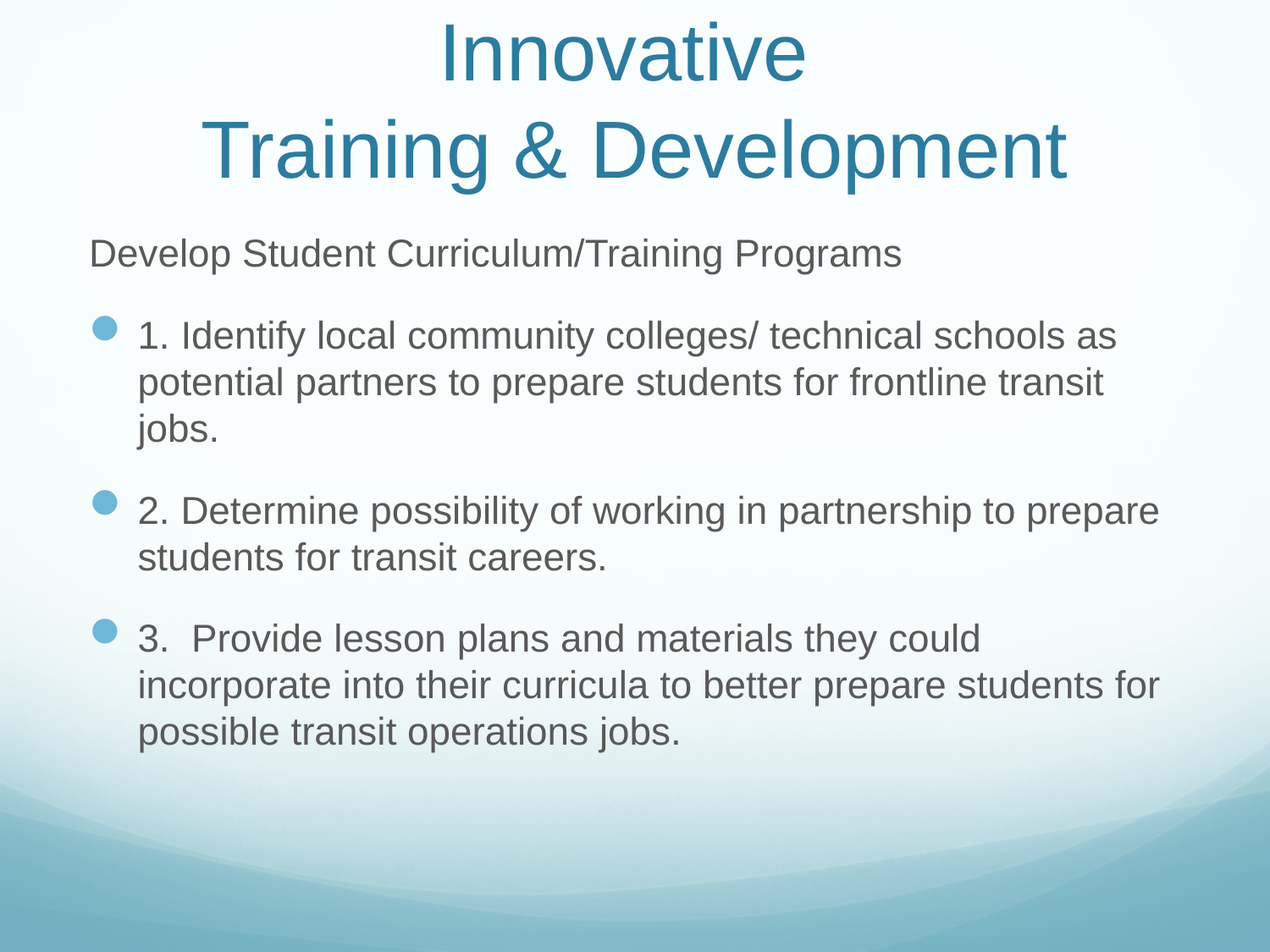

# Innovative Training & Development
Develop Student Curriculum/Training Programs
1. Identify local community colleges/ technical schools as potential partners to prepare students for frontline transit jobs.
2. Determine possibility of working in partnership to prepare students for transit careers.
3.  Provide lesson plans and materials they could incorporate into their curricula to better prepare students for possible transit operations jobs.